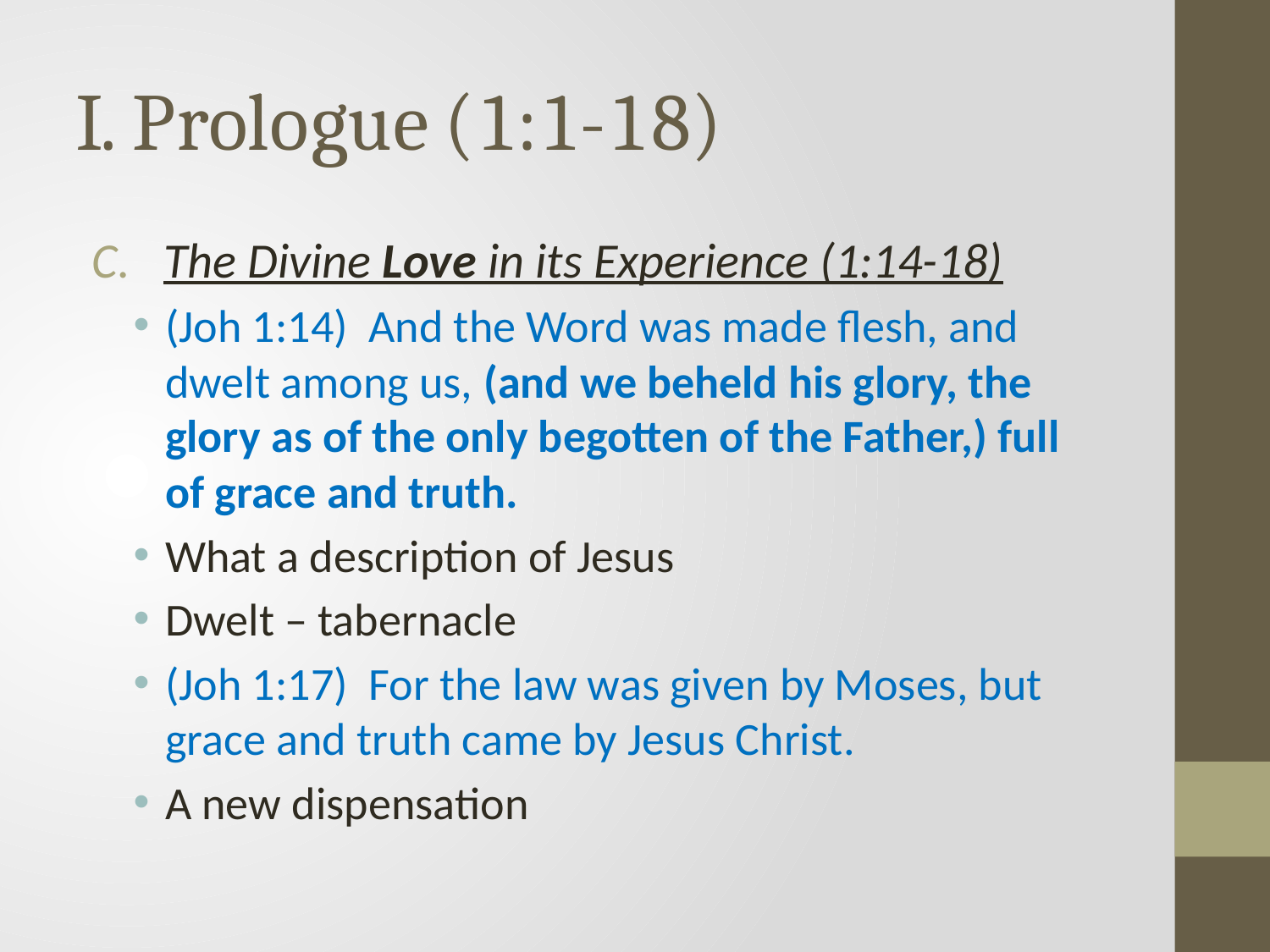

# I. Prologue (1:1-18)
The Divine Love in its Experience (1:14-18)
(Joh 1:14)  And the Word was made flesh, and dwelt among us, (and we beheld his glory, the glory as of the only begotten of the Father,) full of grace and truth.
What a description of Jesus
Dwelt – tabernacle
(Joh 1:17)  For the law was given by Moses, but grace and truth came by Jesus Christ.
A new dispensation